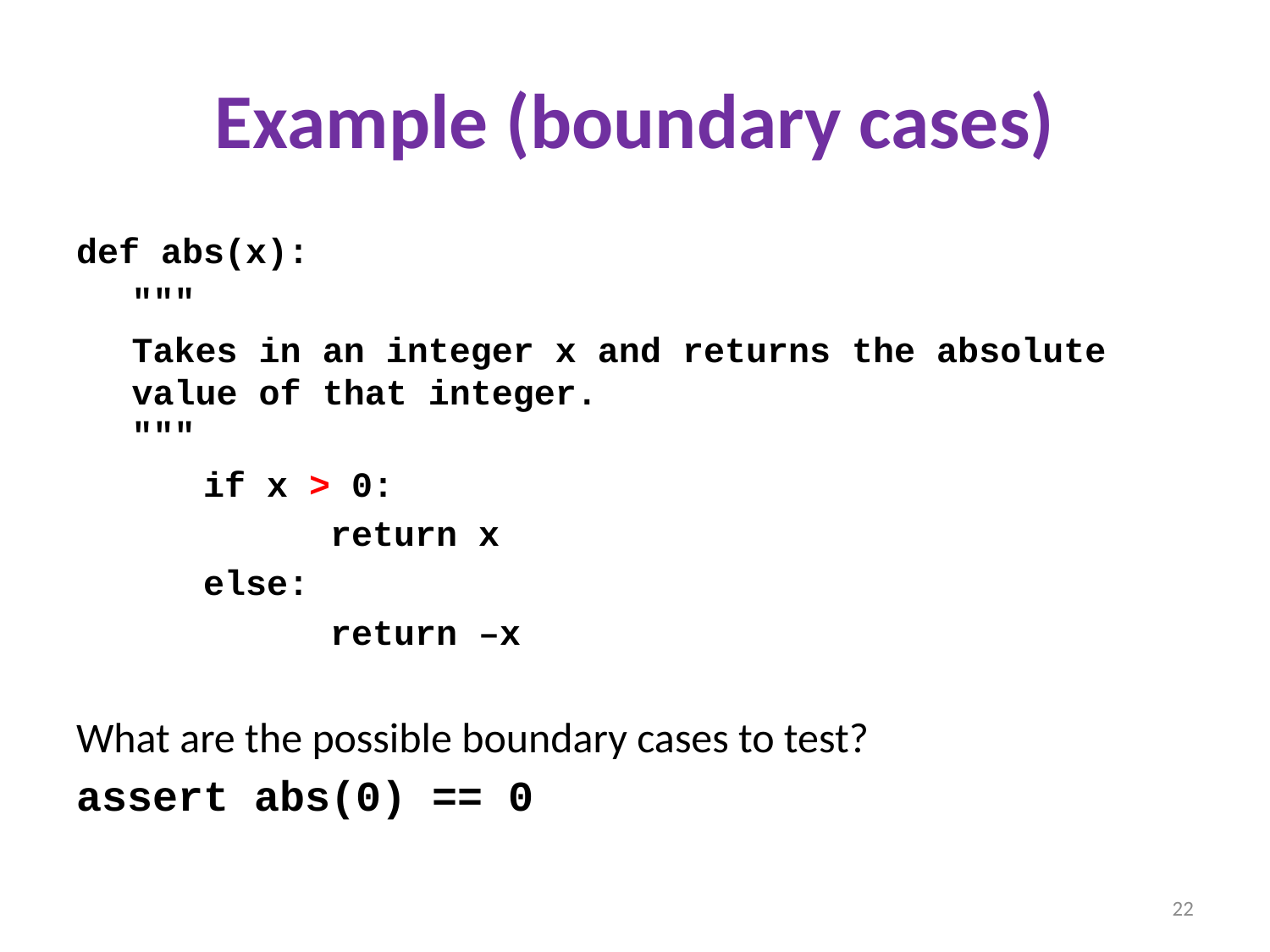

# Example (boundary cases)
def abs(x):
"""
Takes in an integer x and returns the absolute value of that integer.
"""
	if x > 0:
		return x
	else:
		return –x

What are the possible boundary cases to test?
assert abs(0) == 0
22